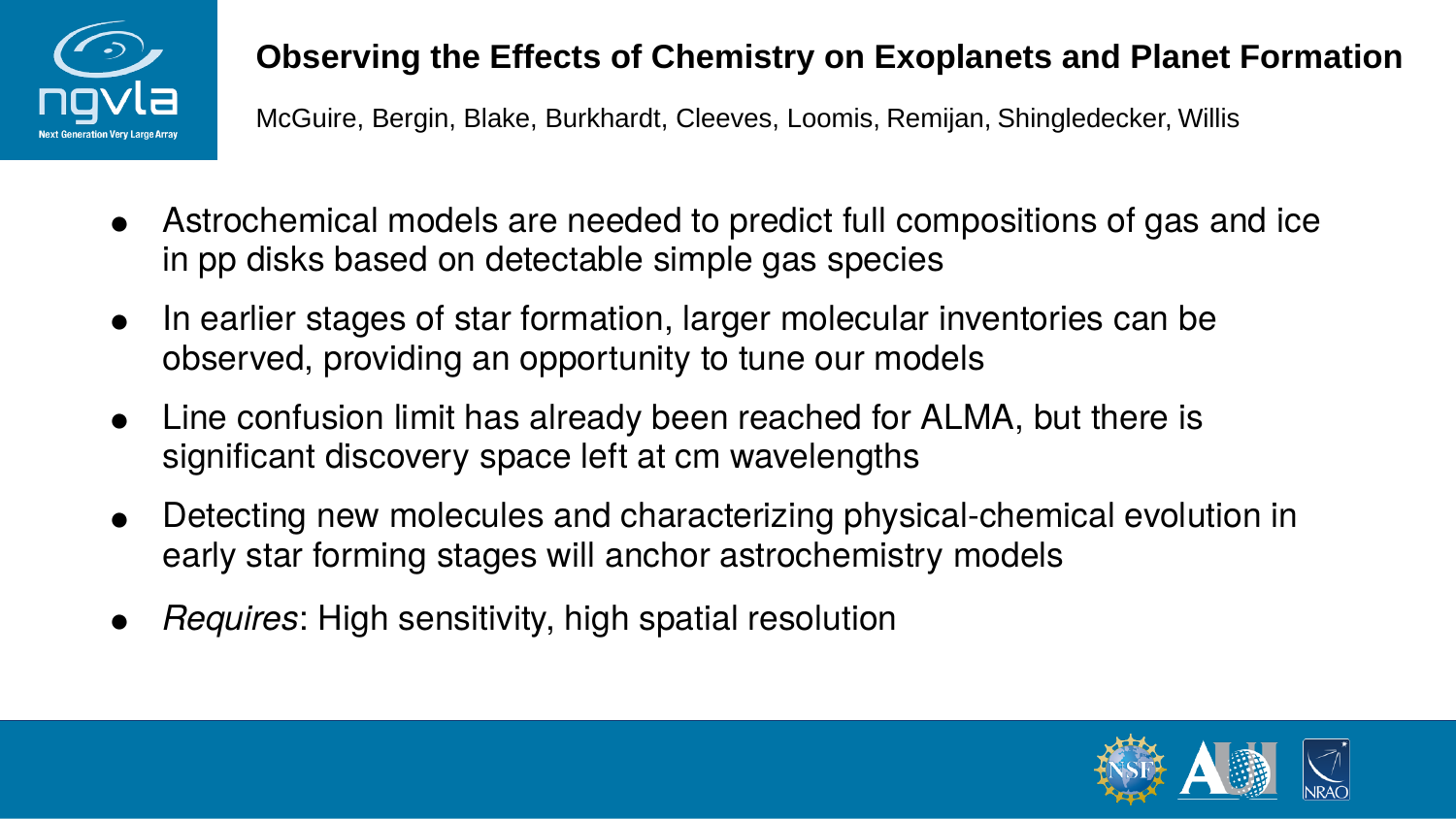

Observing the Effects of Chemistry on Exoplanets and Planet Formation
McGuire, Bergin, Blake, Burkhardt, Cleeves, Loomis, Remijan, Shingledecker, Willis
Astrochemical models are needed to predict full compositions of gas and ice in pp disks based on detectable simple gas species
In earlier stages of star formation, larger molecular inventories can be observed, providing an opportunity to tune our models
Line confusion limit has already been reached for ALMA, but there is significant discovery space left at cm wavelengths
Detecting new molecules and characterizing physical-chemical evolution in early star forming stages will anchor astrochemistry models
Requires: High sensitivity, high spatial resolution